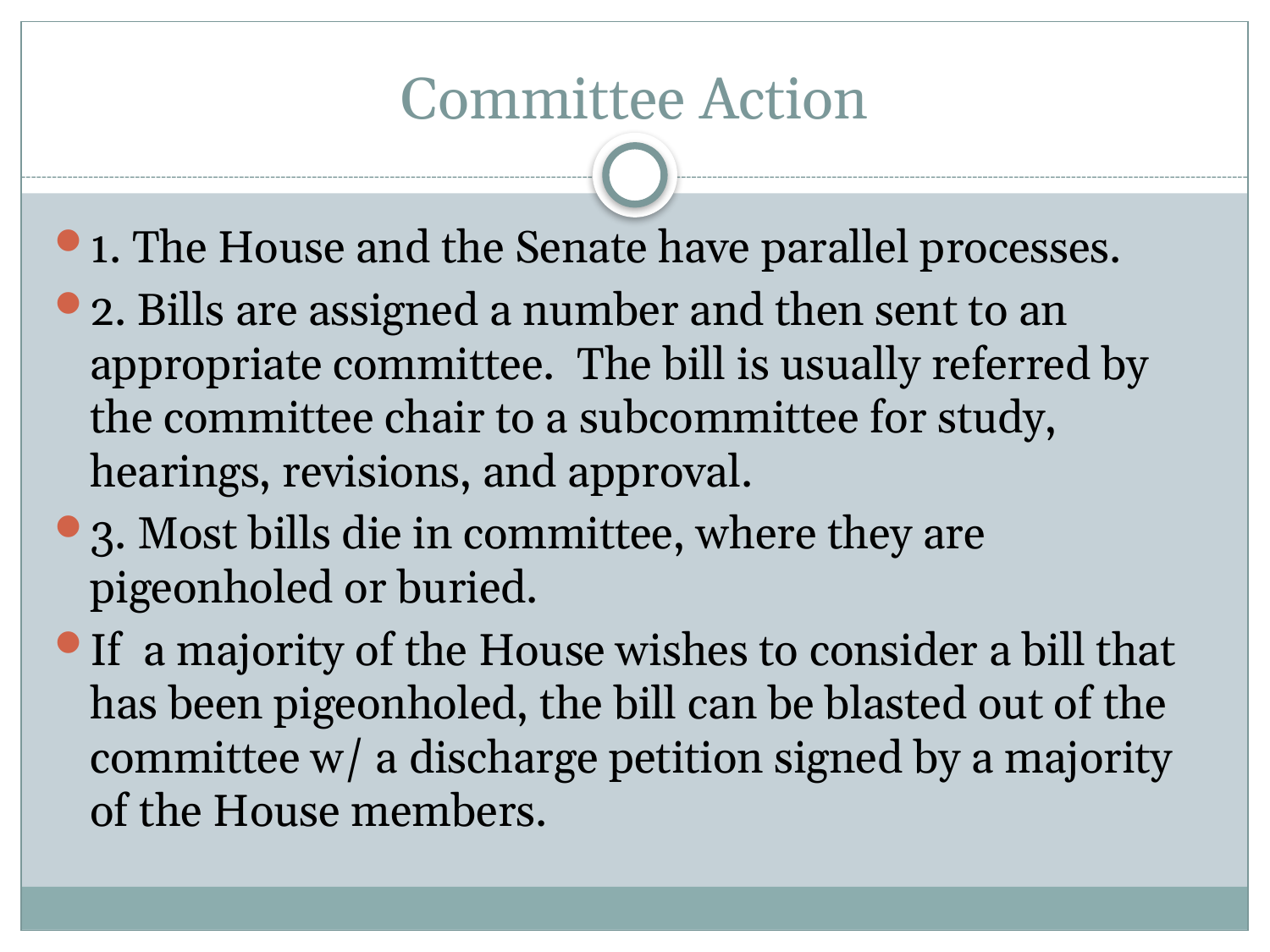

# Committee Action
1. The House and the Senate have parallel processes.
2. Bills are assigned a number and then sent to an appropriate committee.  The bill is usually referred by the committee chair to a subcommittee for study, hearings, revisions, and approval.
3. Most bills die in committee, where they are pigeonholed or buried.
If  a majority of the House wishes to consider a bill that has been pigeonholed, the bill can be blasted out of the committee w/ a discharge petition signed by a majority of the House members.